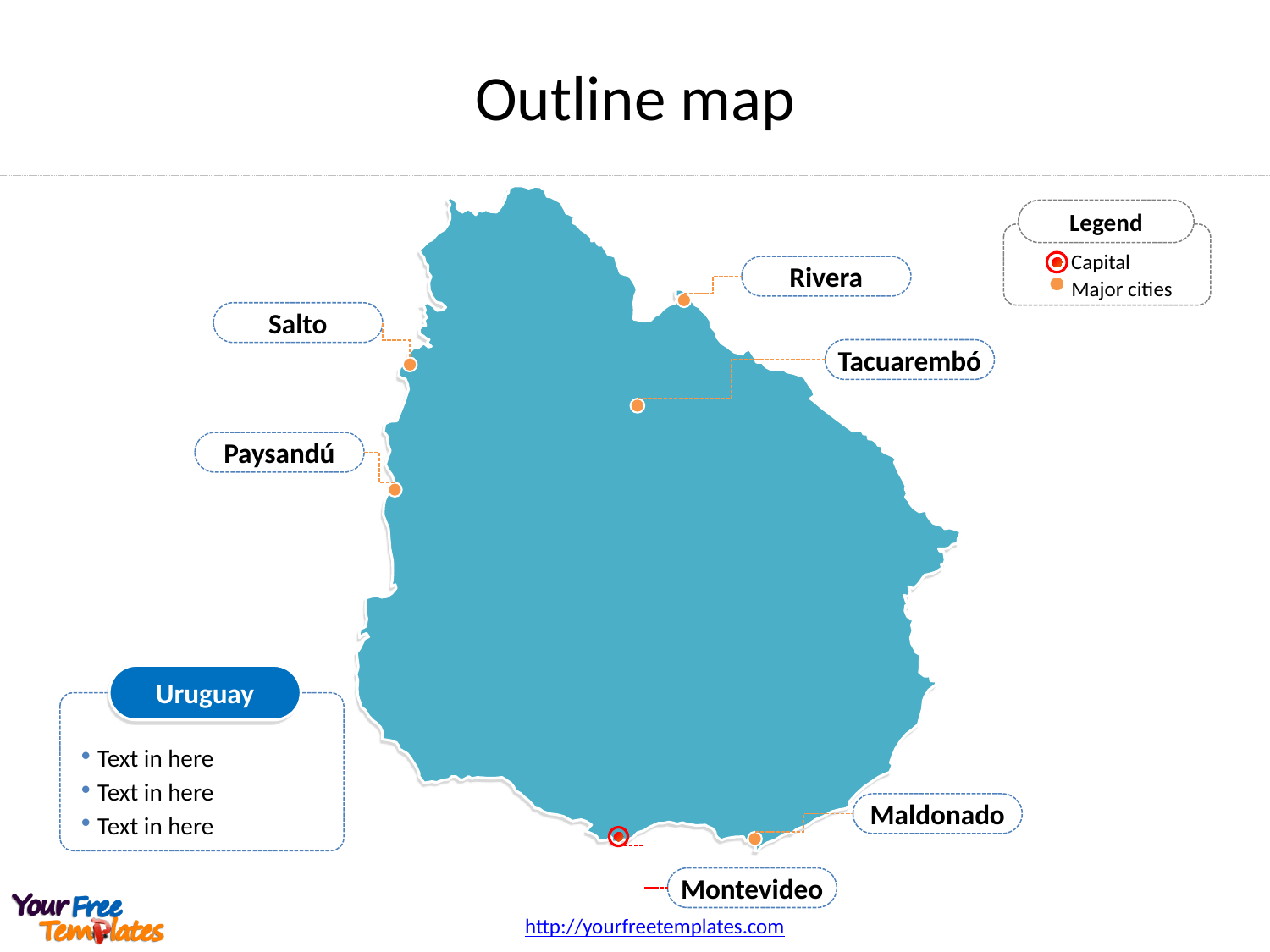

Outline map

Rivera

Salto
Tacuarembó

Paysandú

Maldonado

Montevideo
Legend

Capital

Major cities

Uruguay

Text in here
Text in here
Text in here